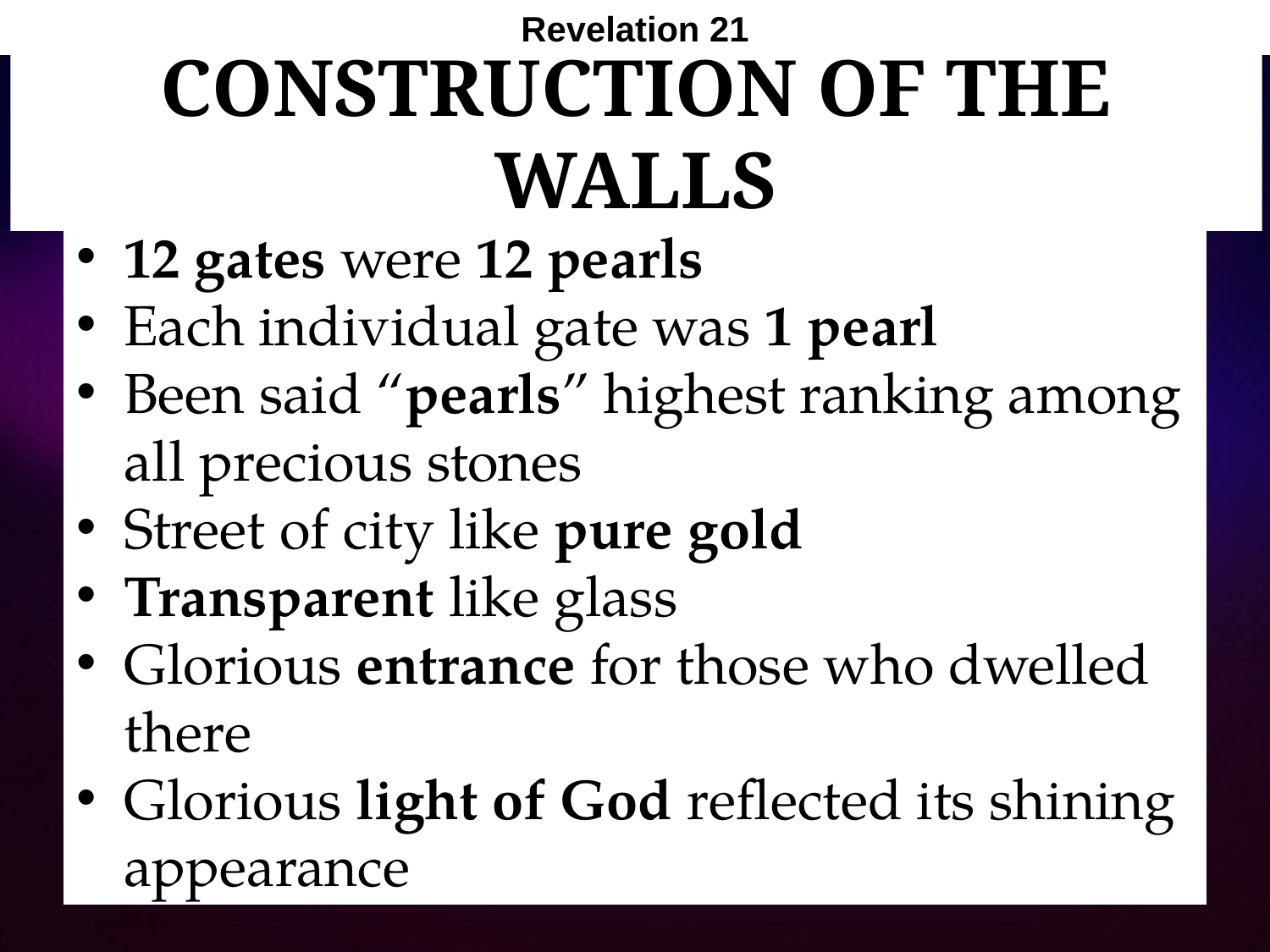

Revelation 21
# Construction of the Walls
12 gates were 12 pearls
Each individual gate was 1 pearl
Been said “pearls” highest ranking among all precious stones
Street of city like pure gold
Transparent like glass
Glorious entrance for those who dwelled there
Glorious light of God reflected its shining appearance